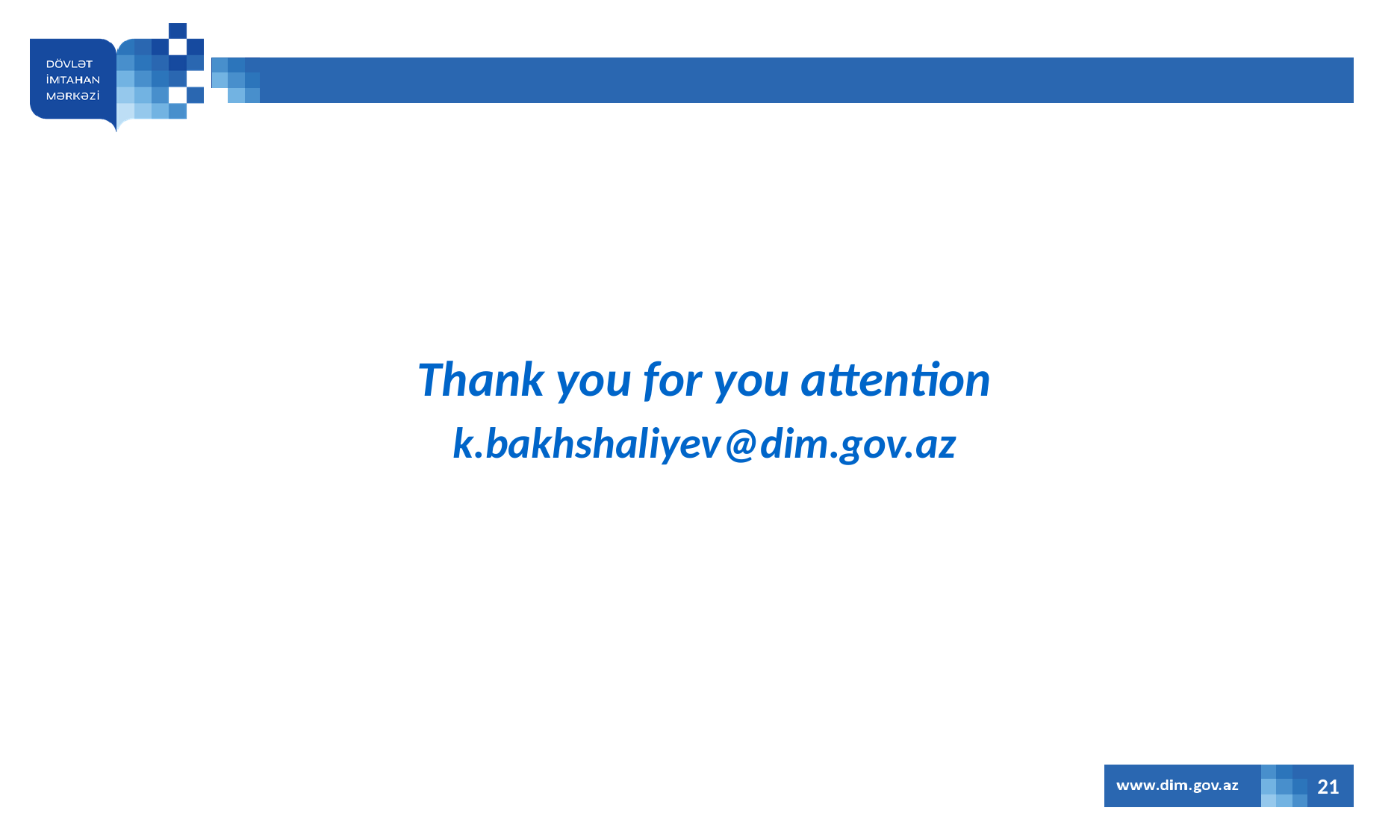

Thank you for you attention
k.bakhshaliyev@dim.gov.az

21